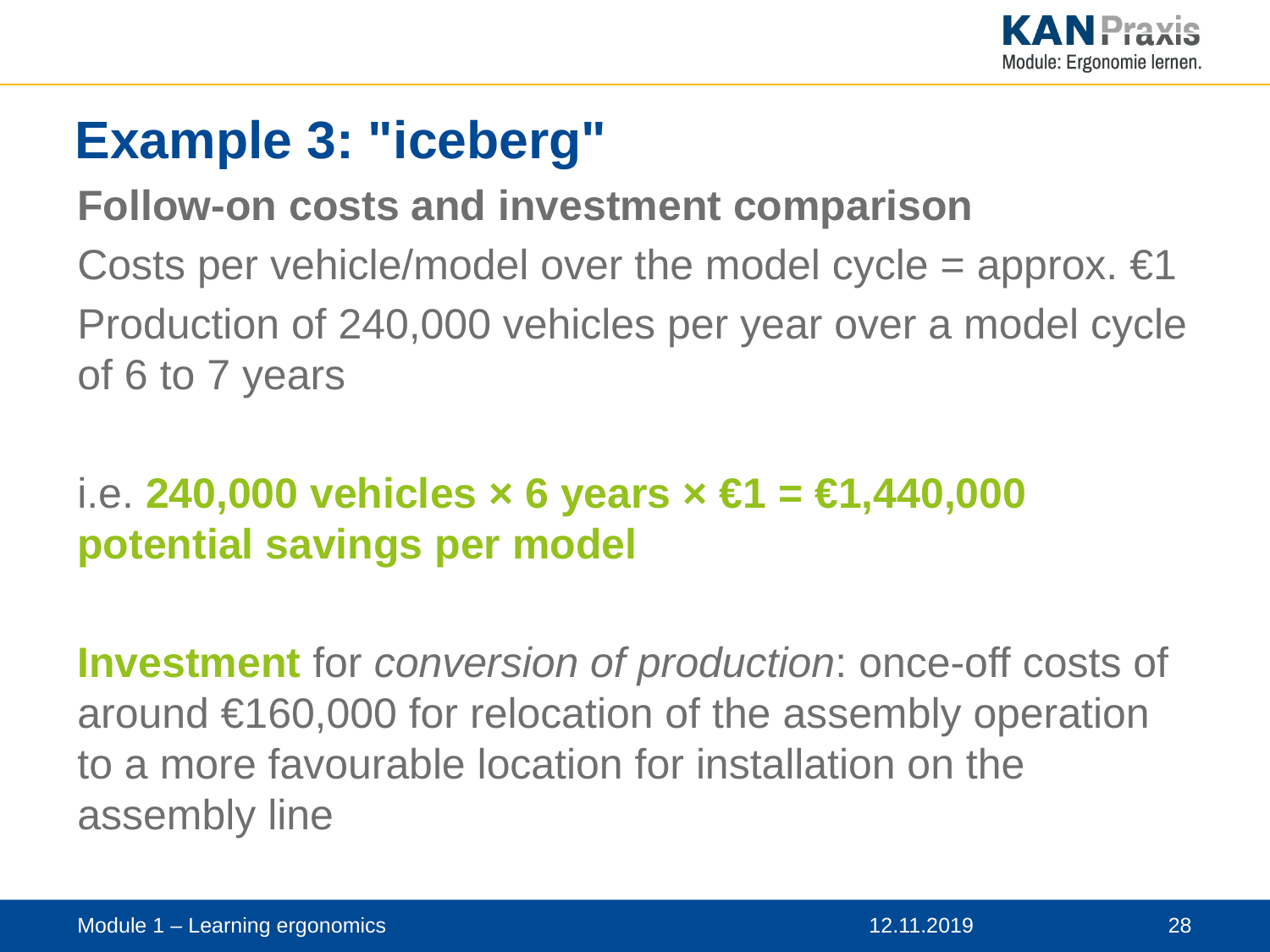

# Example 3: "iceberg"
Follow-on costs and investment comparison
Costs per vehicle/model over the model cycle = approx. €1
Production of 240,000 vehicles per year over a model cycle of 6 to 7 years

i.e. 240,000 vehicles × 6 years × €1 = €1,440,000 potential savings per model

Investment for conversion of production: once-off costs of around €160,000 for relocation of the assembly operation to a more favourable location for installation on the assembly line
Module 1 – Learning ergonomics
12.11.2019
 28